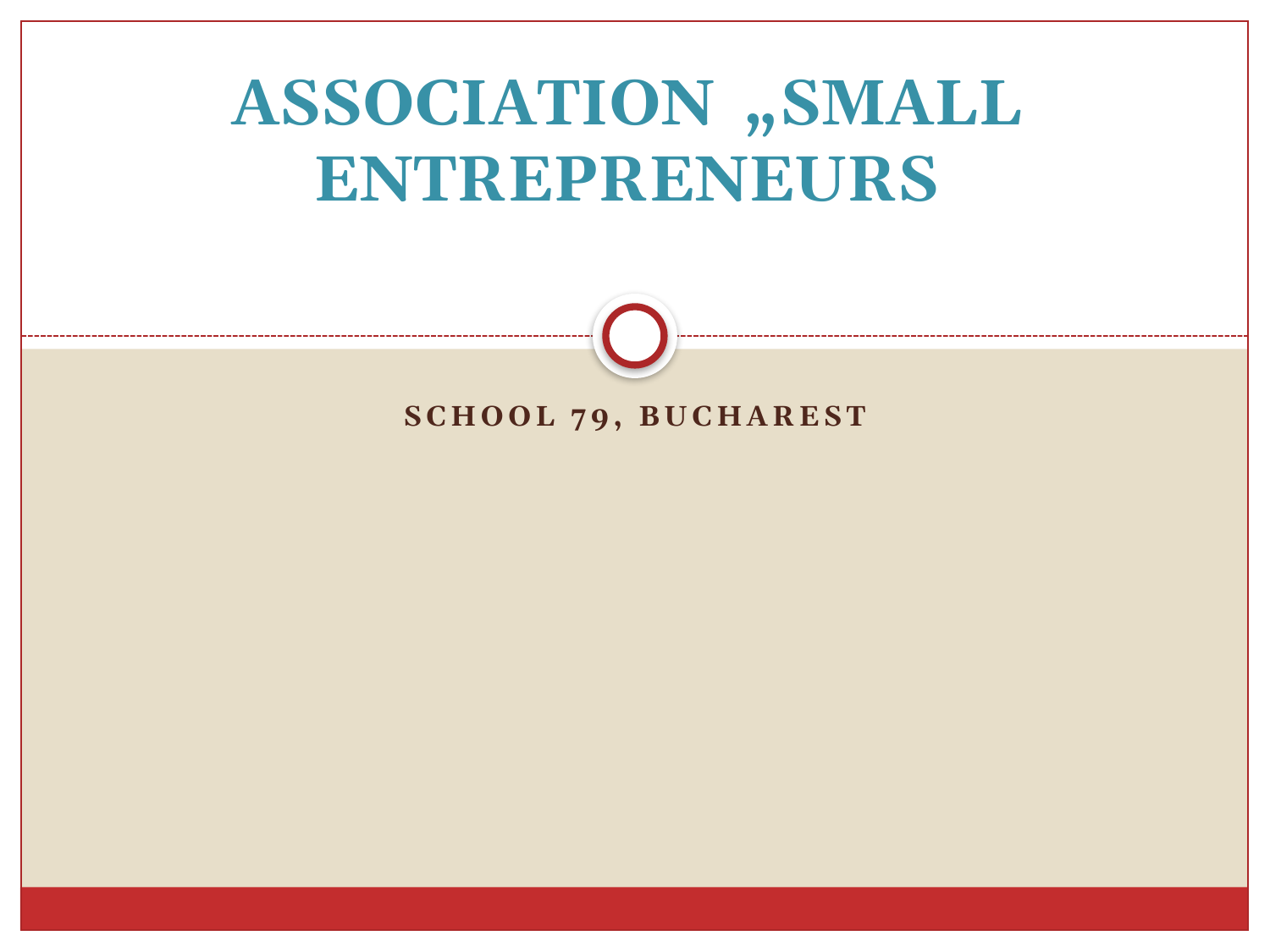

# ASSOCIATION  „SMALL  ENTREPRENEURS
SCHOOL 79, BUCHAREST